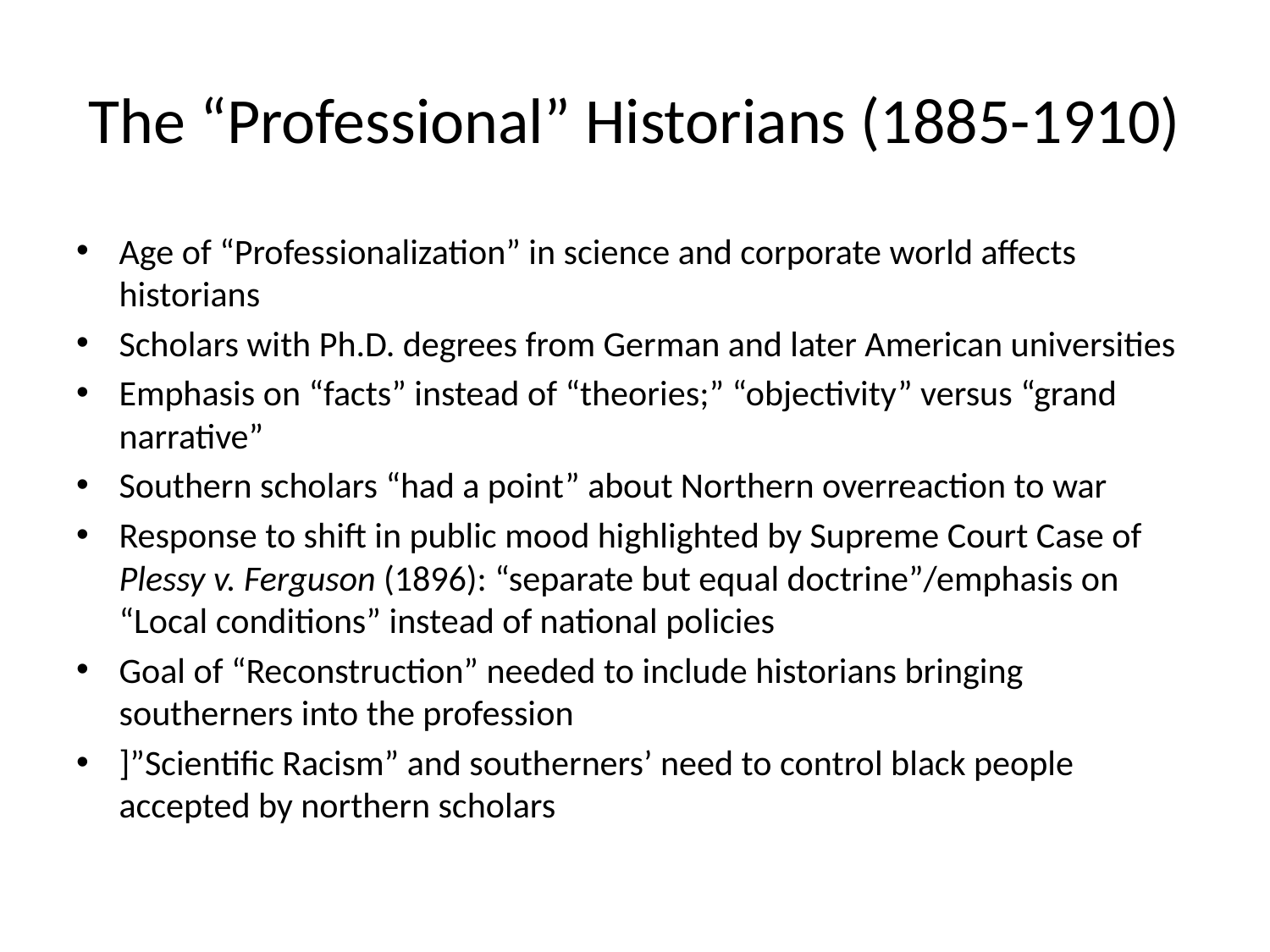

# The “Professional” Historians (1885-1910)
Age of “Professionalization” in science and corporate world affects historians
Scholars with Ph.D. degrees from German and later American universities
Emphasis on “facts” instead of “theories;” “objectivity” versus “grand narrative”
Southern scholars “had a point” about Northern overreaction to war
Response to shift in public mood highlighted by Supreme Court Case of Plessy v. Ferguson (1896): “separate but equal doctrine”/emphasis on “Local conditions” instead of national policies
Goal of “Reconstruction” needed to include historians bringing southerners into the profession
]”Scientific Racism” and southerners’ need to control black people accepted by northern scholars